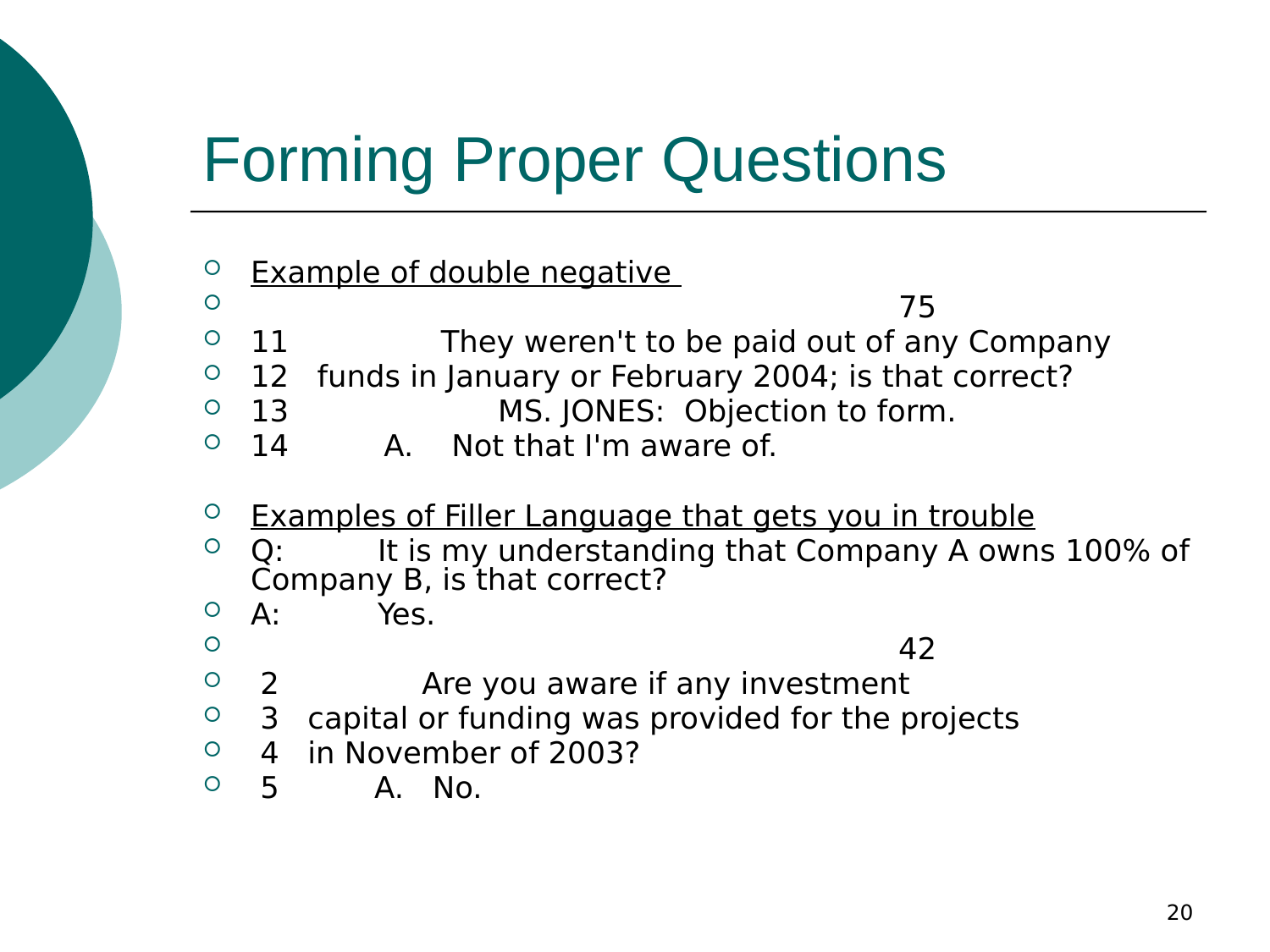

# Forming Proper Questions
Example of double negative
                                                                    75
11                They weren't to be paid out of any Company
12   funds in January or February 2004; is that correct?
13                      MS. JONES:  Objection to form.
14          A.    Not that I'm aware of.

Examples of Filler Language that gets you in trouble
Q:	It is my understanding that Company A owns 100% of Company B, is that correct?
A:	Yes.
                                                                    42
 2               Are you aware if any investment
 3   capital or funding was provided for the projects
 4   in November of 2003?
 5          A.   No.
20